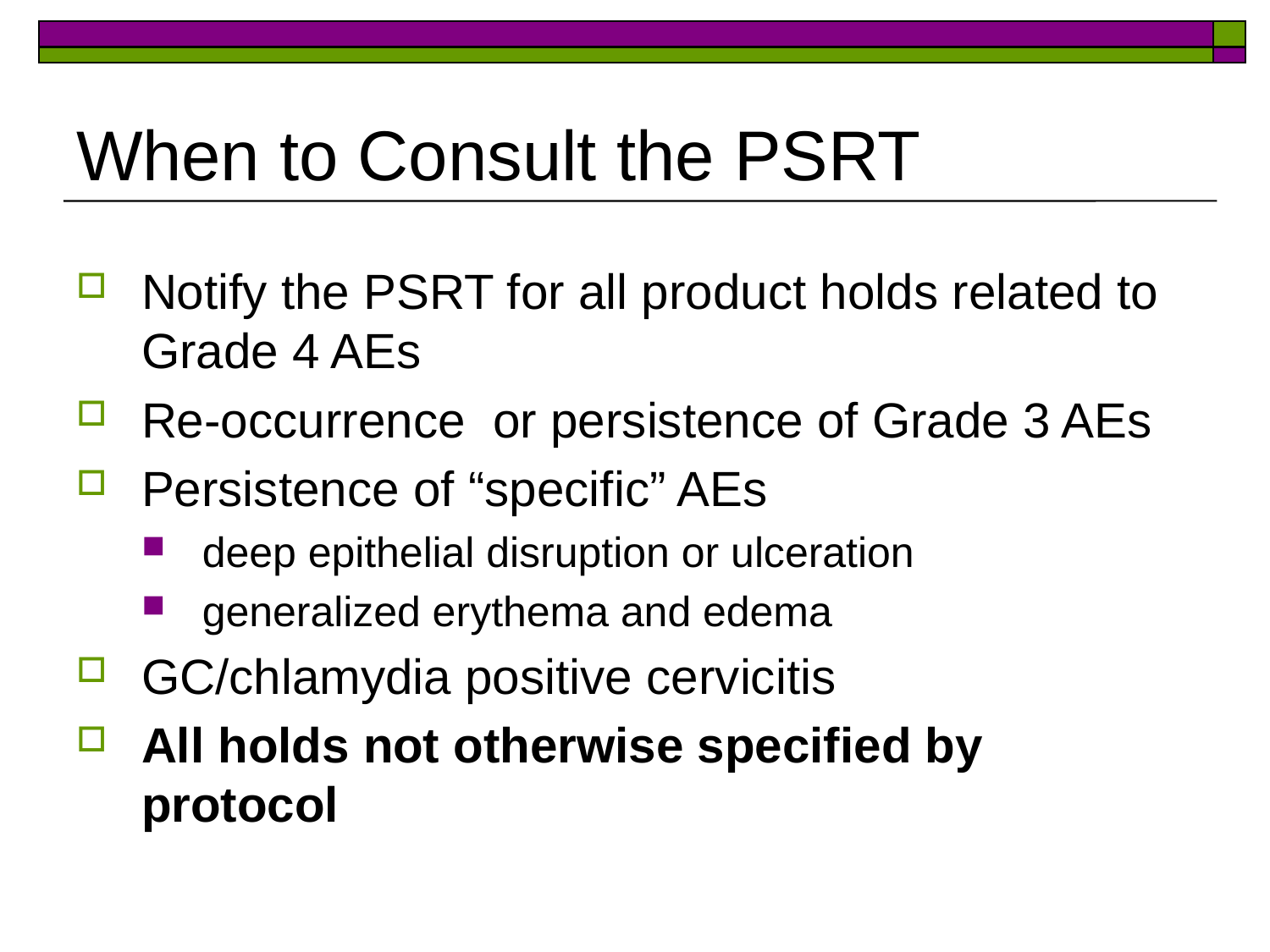

# When to Consult the PSRT
Notify the PSRT for all product holds related to Grade 4 AEs
Re-occurrence  or persistence of Grade 3 AEs
Persistence of “specific” AEs
deep epithelial disruption or ulceration
generalized erythema and edema
GC/chlamydia positive cervicitis
All holds not otherwise specified by protocol